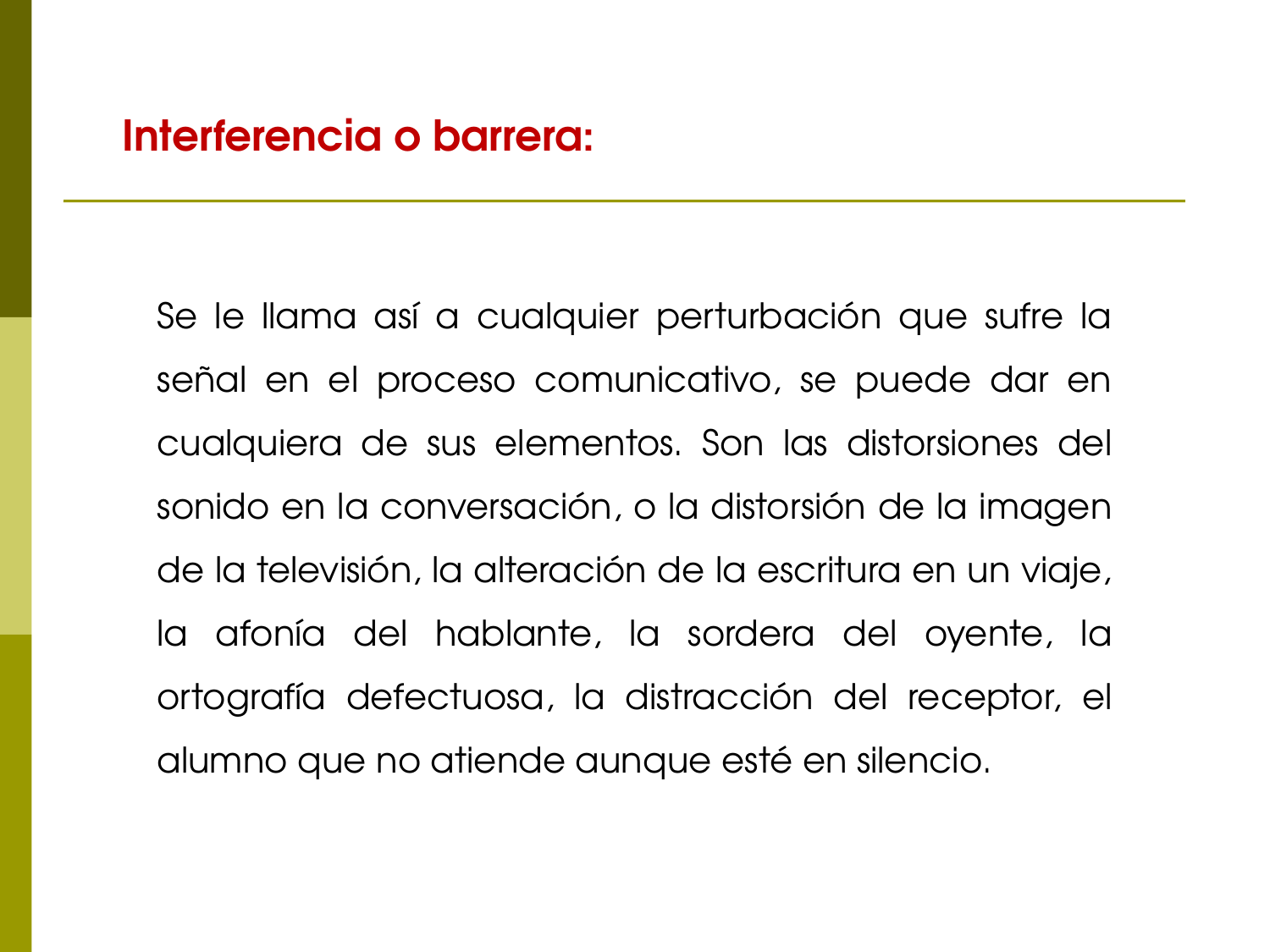

Interferencia o barrera:
Se le llama así a cualquier perturbación que sufre la señal en el proceso comunicativo, se puede dar en cualquiera de sus elementos. Son las distorsiones del sonido en la conversación, o la distorsión de la imagen de la televisión, la alteración de la escritura en un viaje, la afonía del hablante, la sordera del oyente, la ortografía defectuosa, la distracción del receptor, el alumno que no atiende aunque esté en silencio.